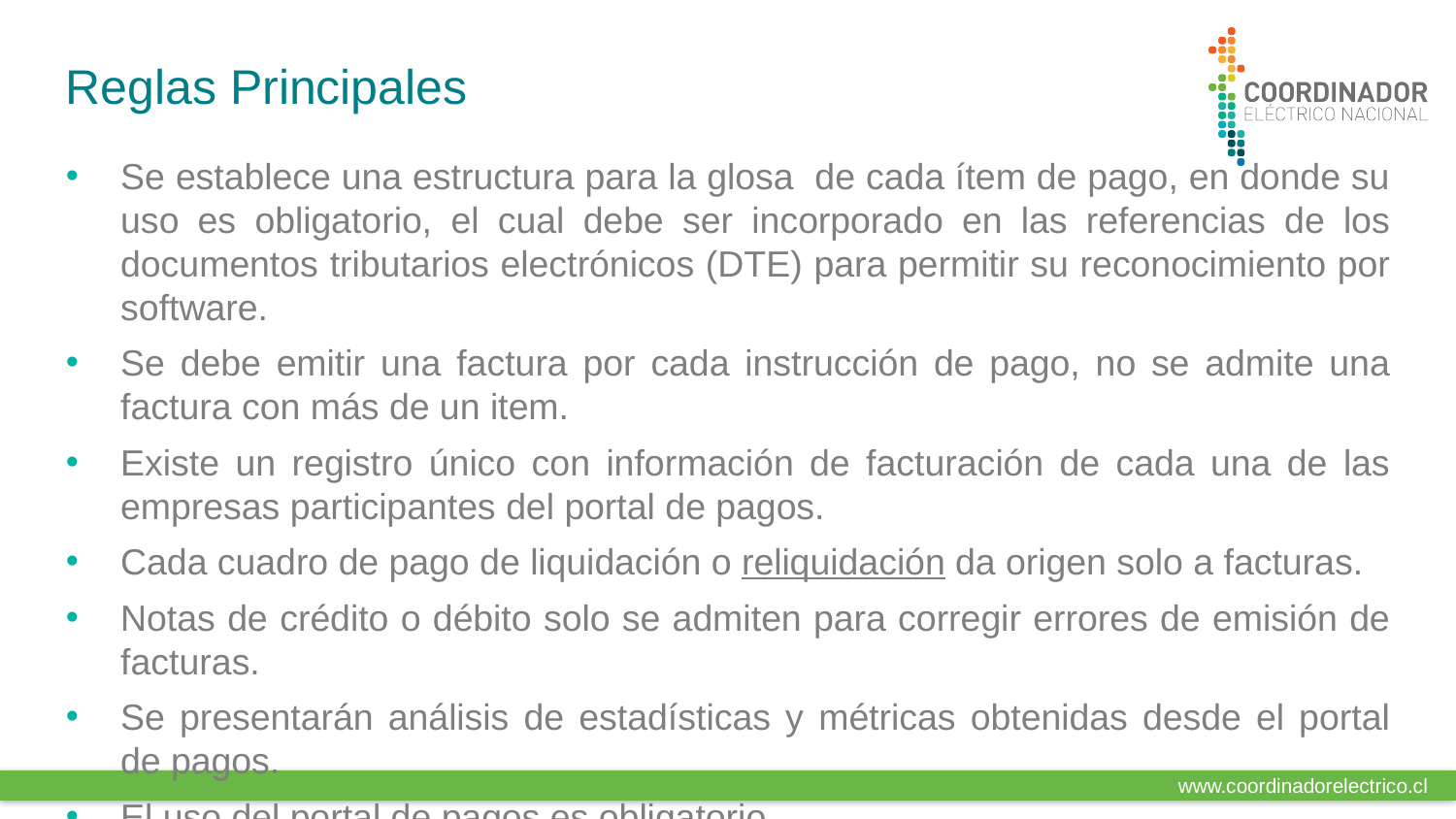

# Reglas Principales
Se establece una estructura para la glosa  de cada ítem de pago, en donde su uso es obligatorio, el cual debe ser incorporado en las referencias de los documentos tributarios electrónicos (DTE) para permitir su reconocimiento por software.
Se debe emitir una factura por cada instrucción de pago, no se admite una factura con más de un item.
Existe un registro único con información de facturación de cada una de las empresas participantes del portal de pagos.
Cada cuadro de pago de liquidación o reliquidación da origen solo a facturas.
Notas de crédito o débito solo se admiten para corregir errores de emisión de facturas.
Se presentarán análisis de estadísticas y métricas obtenidas desde el portal de pagos.
El uso del portal de pagos es obligatorio.